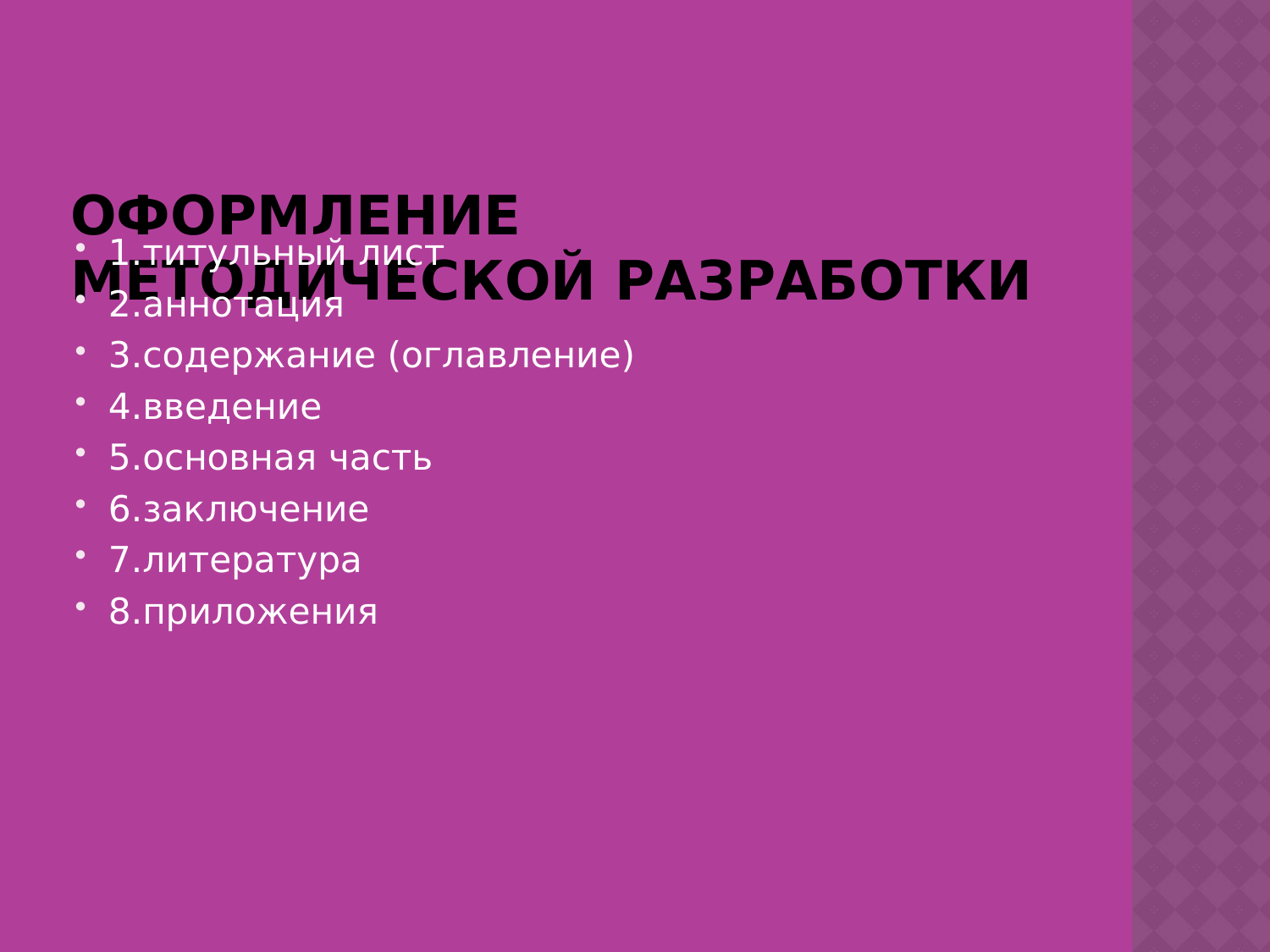

# Оформление методической разработки
1.титульный лист
2.аннотация
3.содержание (оглавление)
4.введение
5.основная часть
6.заключение
7.литература
8.приложения